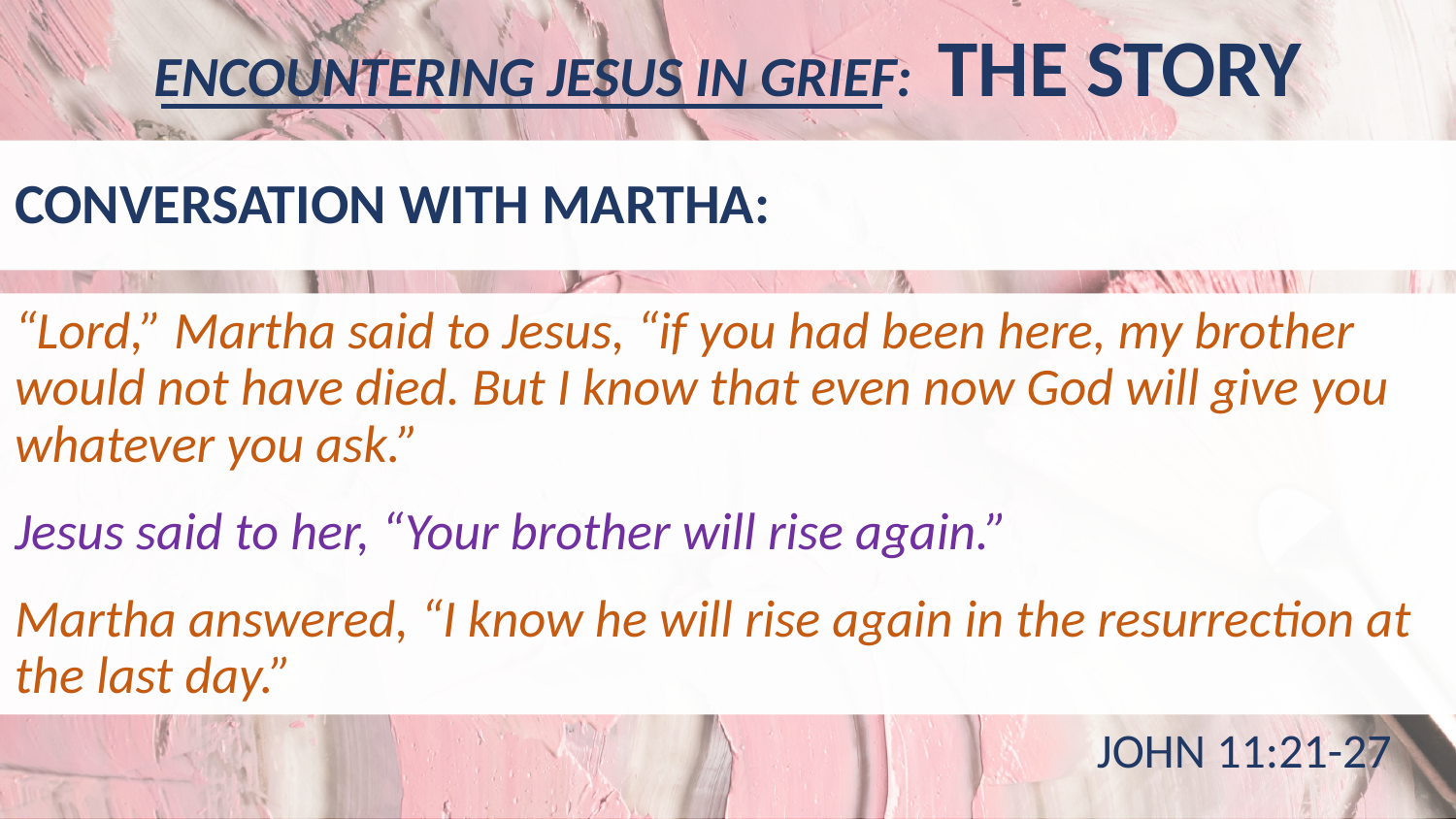

ENCOUNTERING JESUS IN GRIEF:  THE STORY
CONVERSATION WITH MARTHA:
“Lord,” Martha said to Jesus, “if you had been here, my brother would not have died. But I know that even now God will give you whatever you ask.”

Jesus said to her, “Your brother will rise again.”

Martha answered, “I know he will rise again in the resurrection at the last day.”
JOHN 11:21-27